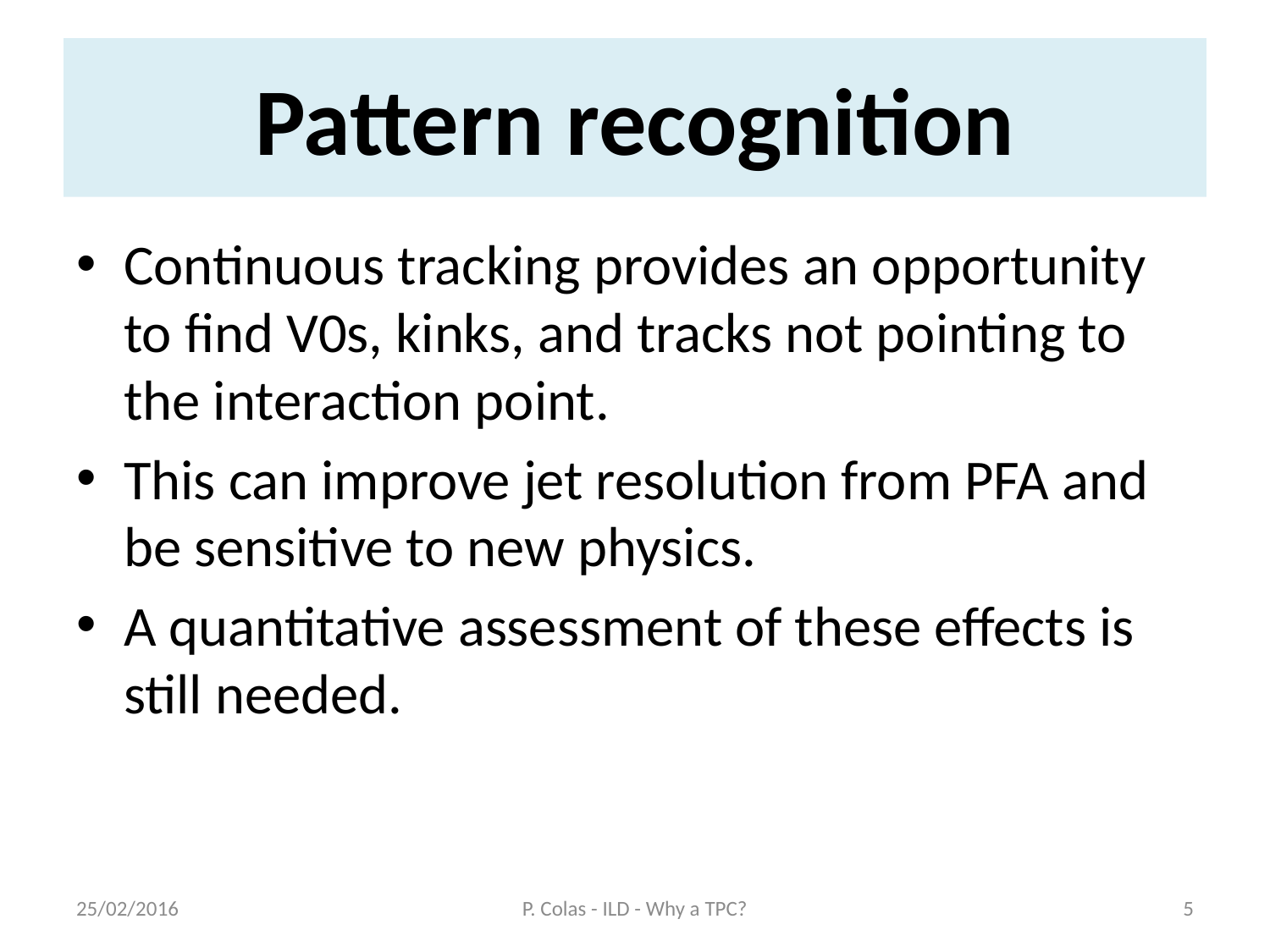

# Pattern recognition
Continuous tracking provides an opportunity to find V0s, kinks, and tracks not pointing to the interaction point.
This can improve jet resolution from PFA and be sensitive to new physics.
A quantitative assessment of these effects is still needed.

25/02/2016
P. Colas - ILD - Why a TPC?
5